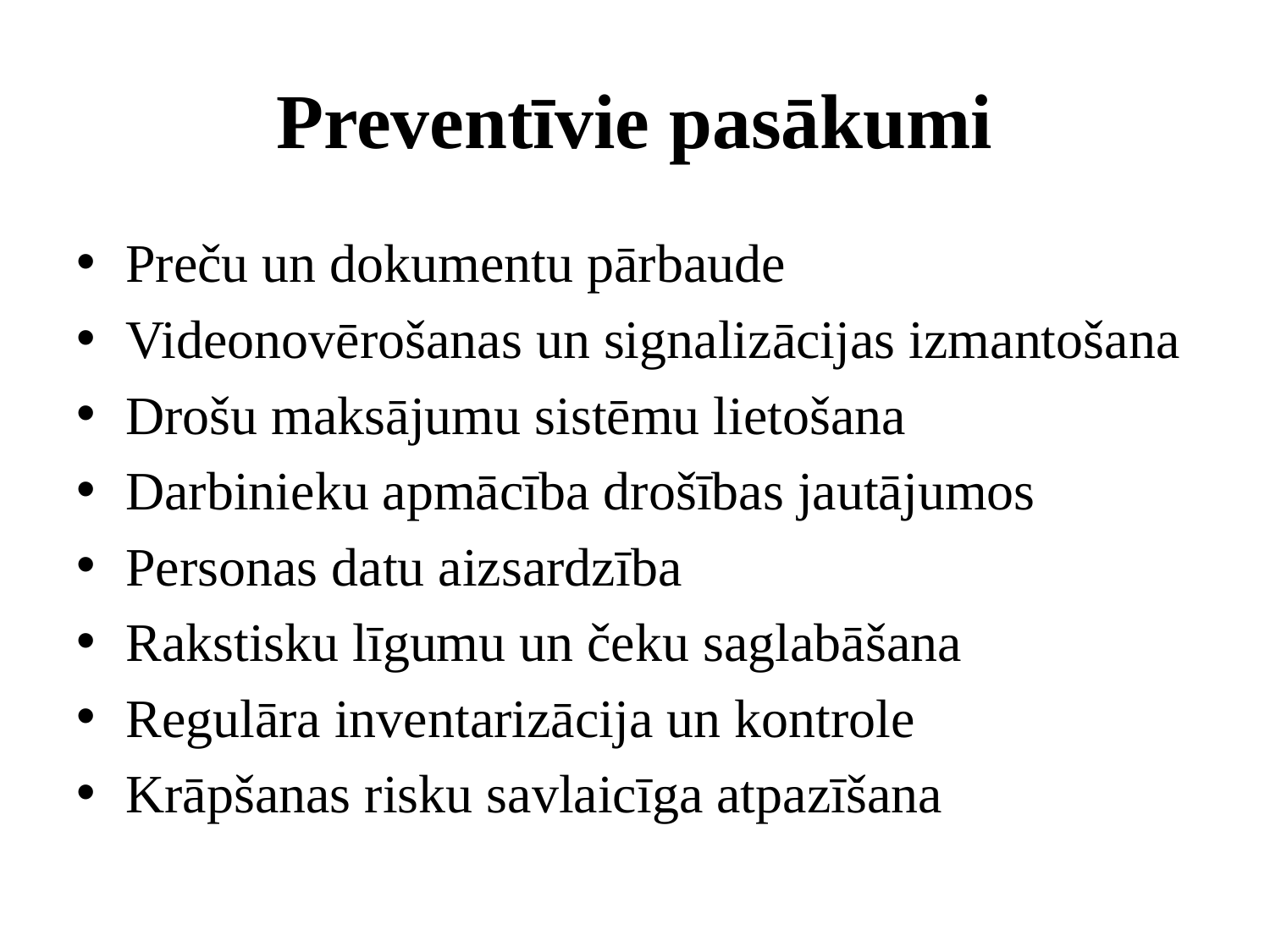

# Preventīvie pasākumi
Preču un dokumentu pārbaude
Videonovērošanas un signalizācijas izmantošana
Drošu maksājumu sistēmu lietošana
Darbinieku apmācība drošības jautājumos
Personas datu aizsardzība
Rakstisku līgumu un čeku saglabāšana
Regulāra inventarizācija un kontrole
Krāpšanas risku savlaicīga atpazīšana